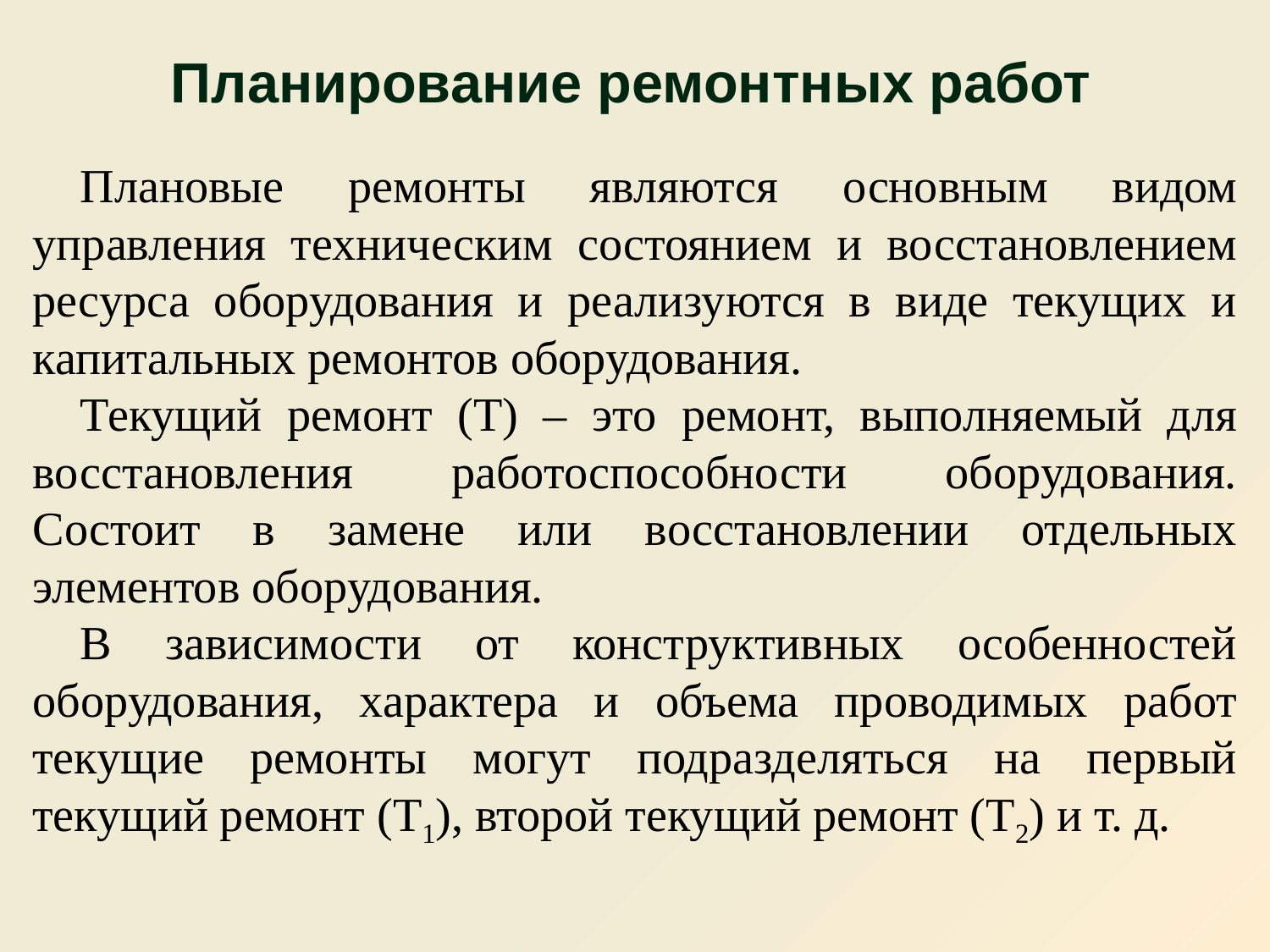

# Планирование ремонтных работ
Плановые ремонты являются основным видом управления техническим состоянием и восстановлением ресурса оборудования и реализуются в виде текущих и капитальных ремонтов оборудования.
Текущий ремонт (Т) – это ремонт, выполняемый для восстановления работоспособности оборудования. Состоит в замене или восстановлении отдельных элементов оборудования.
В зависимости от конструктивных особенностей оборудования, характера и объема проводимых работ текущие ремонты могут подразделяться на первый текущий ремонт (Т1), второй текущий ремонт (Т2) и т. д.